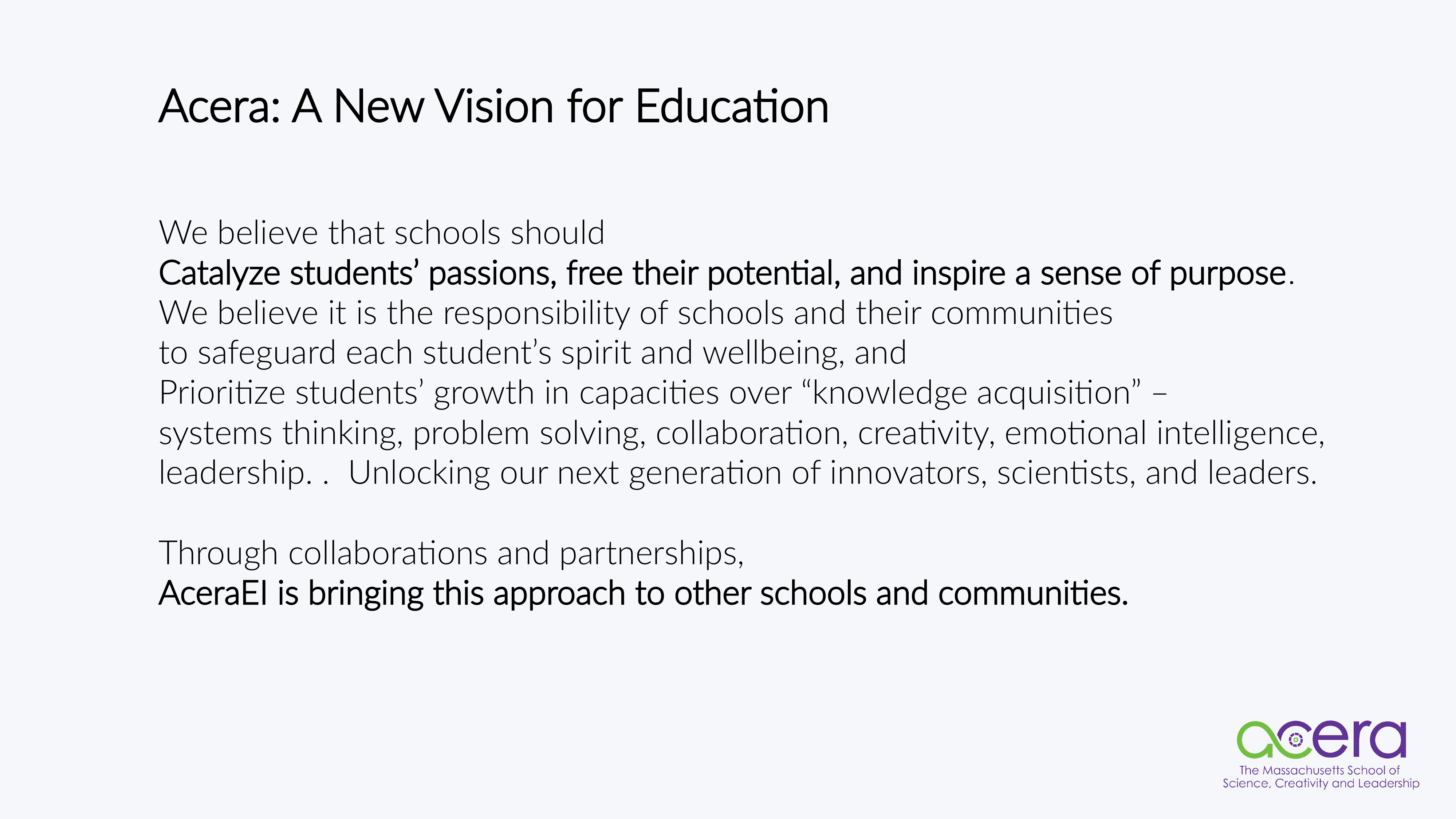

Acera: A New Vision for Education

We believe that schools should
Catalyze students’ passions, free their potential, and inspire a sense of purpose.
We believe it is the responsibility of schools and their communities
to safeguard each student’s spirit and wellbeing, and
Prioritize students’ growth in capacities over “knowledge acquisition” –
systems thinking, problem solving, collaboration, creativity, emotional intelligence, leadership. .  Unlocking our next generation of innovators, scientists, and leaders.

Through collaborations and partnerships,
AceraEI is bringing this approach to other schools and communities.